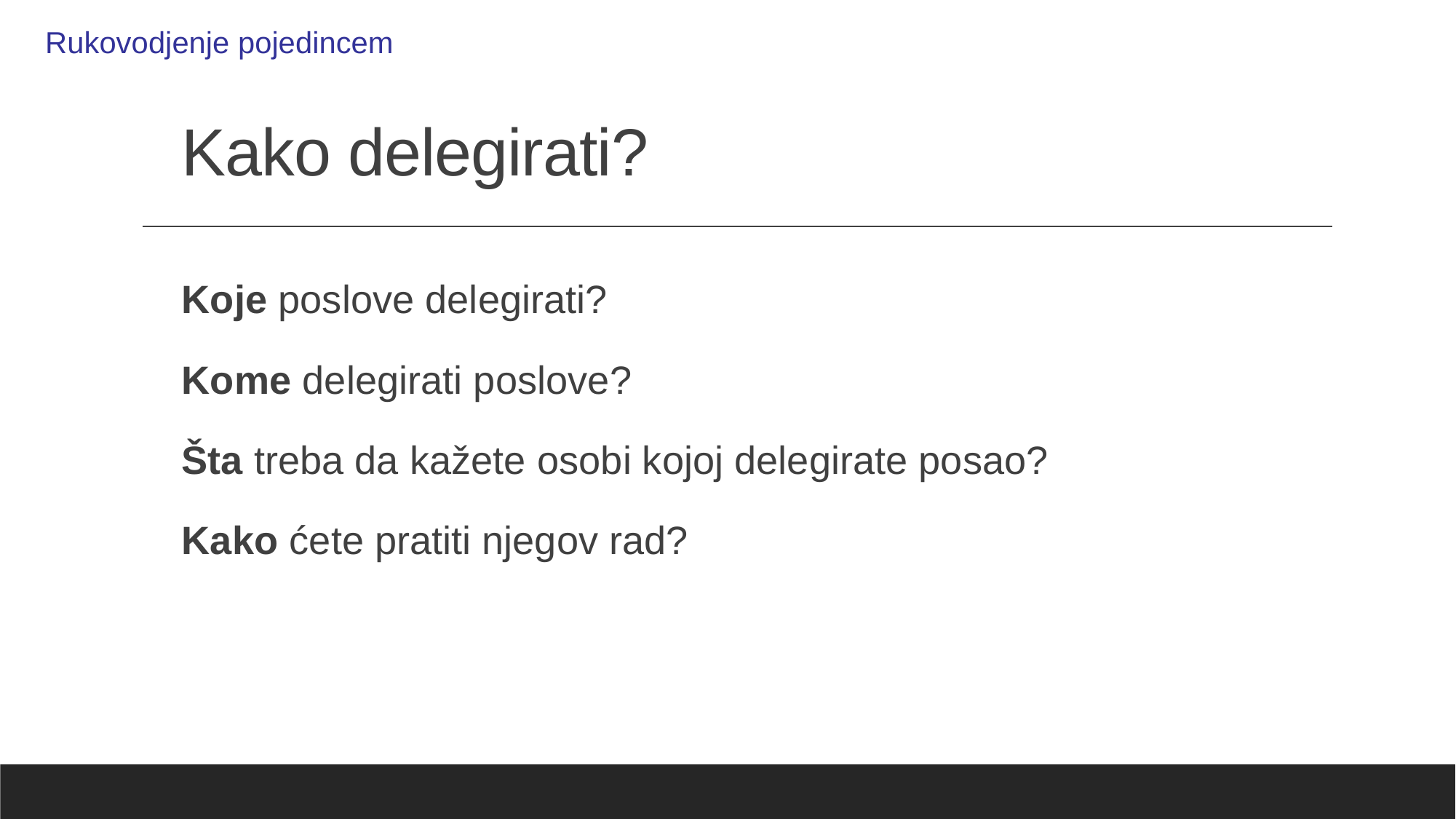

Rukovodjenje pojedincem
# Kako delegirati?
Koje poslove delegirati?

Kome delegirati poslove?

Šta treba da kažete osobi kojoj delegirate posao?

Kako ćete pratiti njegov rad?